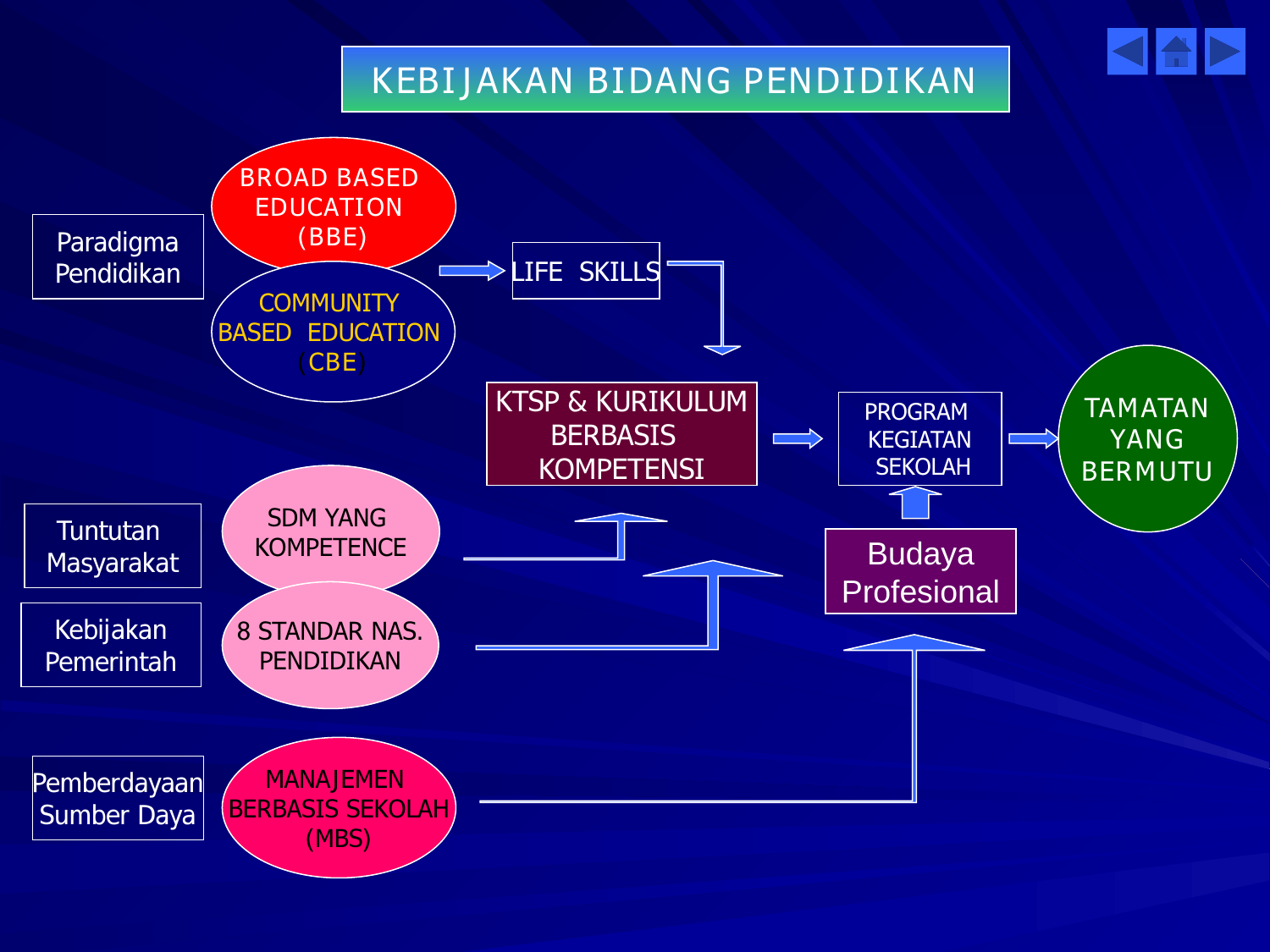

KEBIJAKAN BIDANG PENDIDIKAN
BROAD BASED
EDUCATION
(BBE)
Paradigma
Pendidikan
LIFE  SKILLS
COMMUNITY
BASED  EDUCATION
(CBE)

TAMATAN
YANG
BERMUTU
KTSP & KURIKULUM
BERBASIS
KOMPETENSI
PROGRAM
KEGIATAN
 SEKOLAH

SDM YANG
KOMPETENCE

Tuntutan
Masyarakat

Budaya
Profesional

8 STANDAR NAS.
PENDIDIKAN
Kebijakan
Pemerintah

MANAJEMEN
BERBASIS SEKOLAH
(MBS)
Pemberdayaan
Sumber Daya